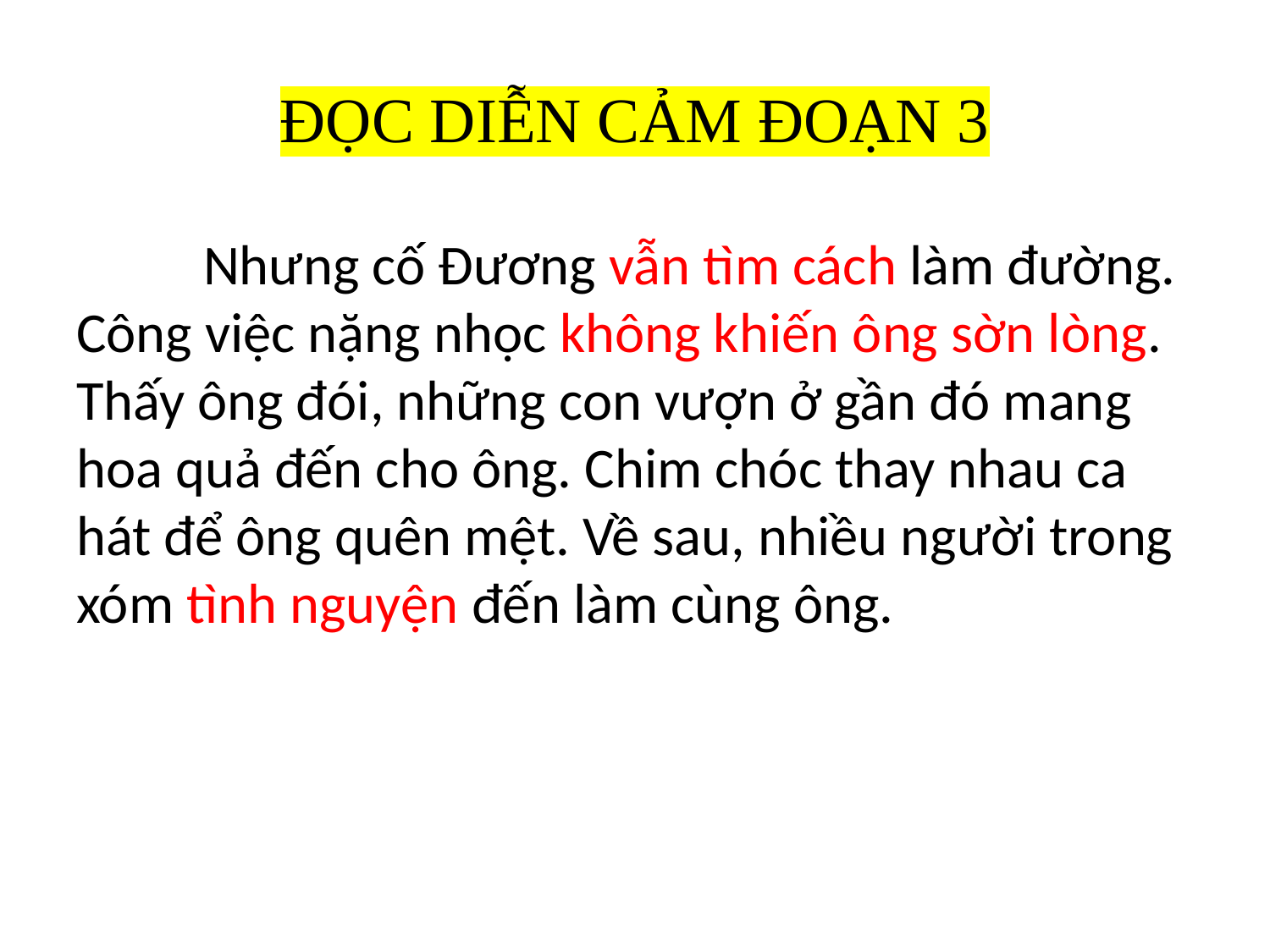

# ĐỌC DIỄN CẢM ĐOẠN 3
	Nhưng cố Đương vẫn tìm cách làm đường. Công việc nặng nhọc không khiến ông sờn lòng. Thấy ông đói, những con vượn ở gần đó mang hoa quả đến cho ông. Chim chóc thay nhau ca hát để ông quên mệt. Về sau, nhiều người trong xóm tình nguyện đến làm cùng ông.